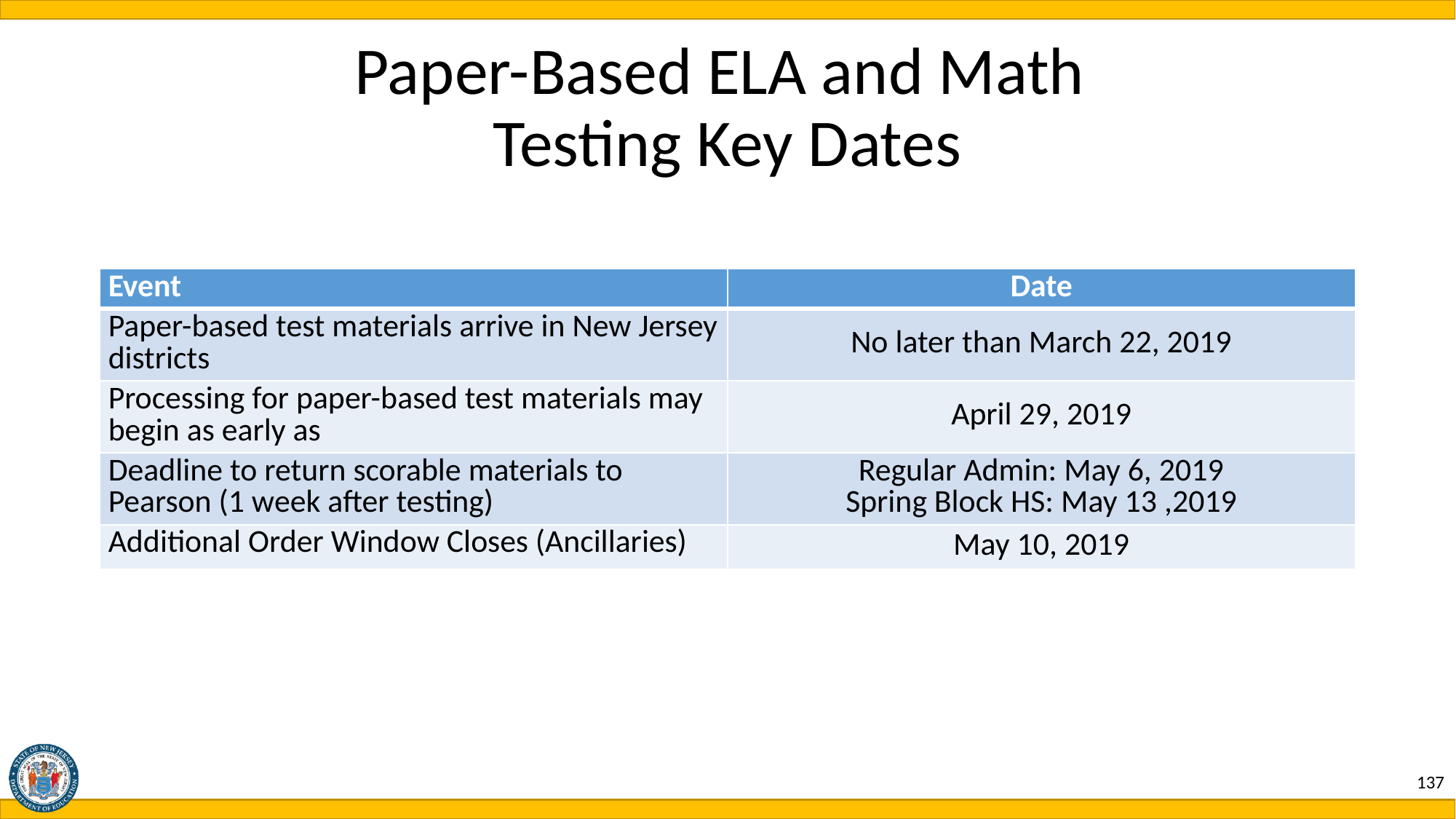

# Paper-Based ELA and Math Testing Key Dates
| Event | Date |
| --- | --- |
| Paper-based test materials arrive in New Jersey districts | No later than March 22, 2019 |
| Processing for paper-based test materials may begin as early as | April 29, 2019 |
| Deadline to return scorable materials to Pearson (1 week after testing) | Regular Admin: May 6, 2019 Spring Block HS: May 13 ,2019 |
| Additional Order Window Closes (Ancillaries) | May 10, 2019 |
137